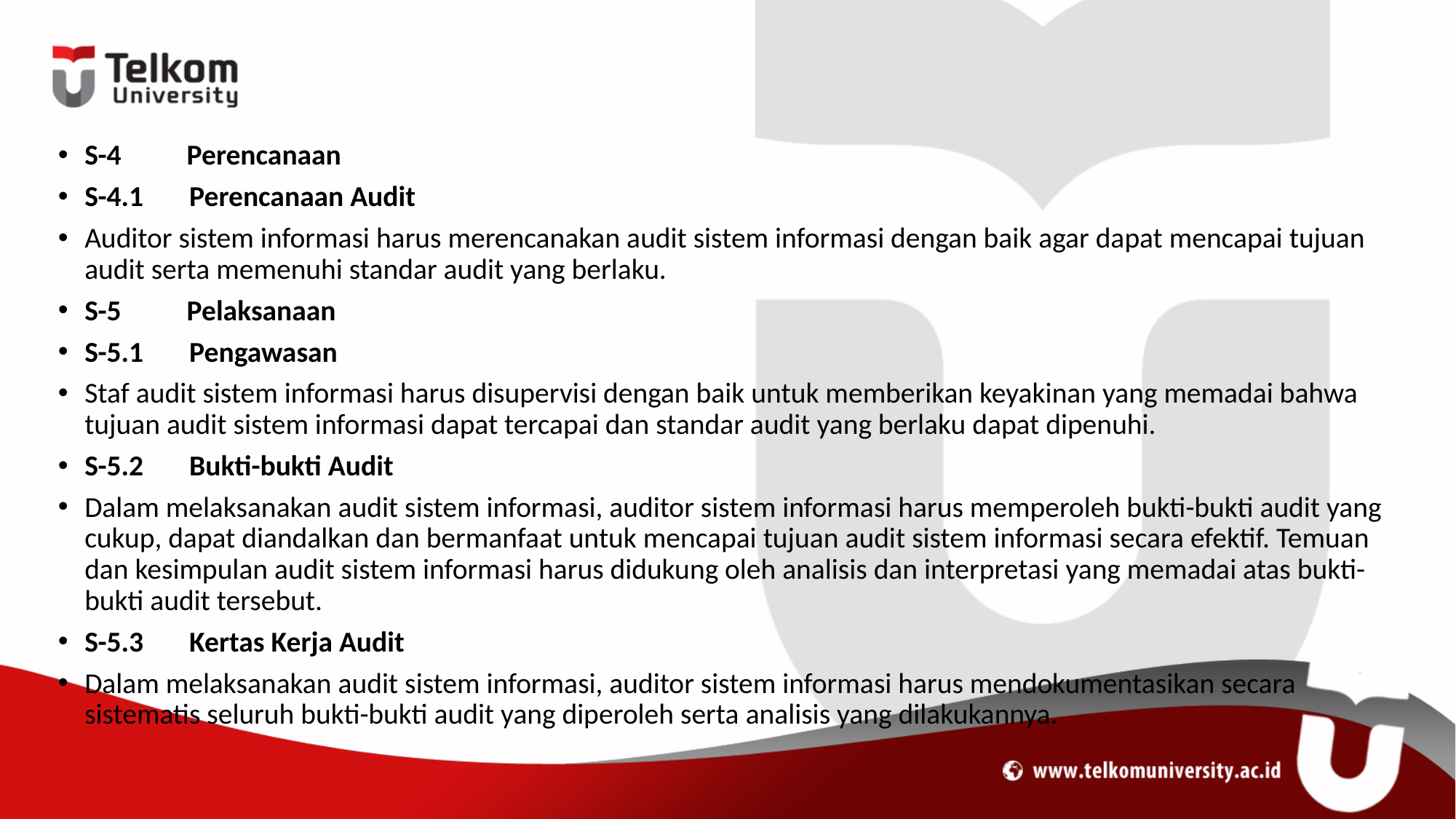

#
S-4          Perencanaan
S-4.1       Perencanaan Audit
Auditor sistem informasi harus merencanakan audit sistem informasi dengan baik agar dapat mencapai tujuan audit serta memenuhi standar audit yang berlaku.
S-5          Pelaksanaan
S-5.1       Pengawasan
Staf audit sistem informasi harus disupervisi dengan baik untuk memberikan keyakinan yang memadai bahwa tujuan audit sistem informasi dapat tercapai dan standar audit yang berlaku dapat dipenuhi.
S-5.2       Bukti-bukti Audit
Dalam melaksanakan audit sistem informasi, auditor sistem informasi harus memperoleh bukti-bukti audit yang cukup, dapat diandalkan dan bermanfaat untuk mencapai tujuan audit sistem informasi secara efektif. Temuan dan kesimpulan audit sistem informasi harus didukung oleh analisis dan interpretasi yang memadai atas bukti-bukti audit tersebut.
S-5.3       Kertas Kerja Audit
Dalam melaksanakan audit sistem informasi, auditor sistem informasi harus mendokumentasikan secara sistematis seluruh bukti-bukti audit yang diperoleh serta analisis yang dilakukannya.